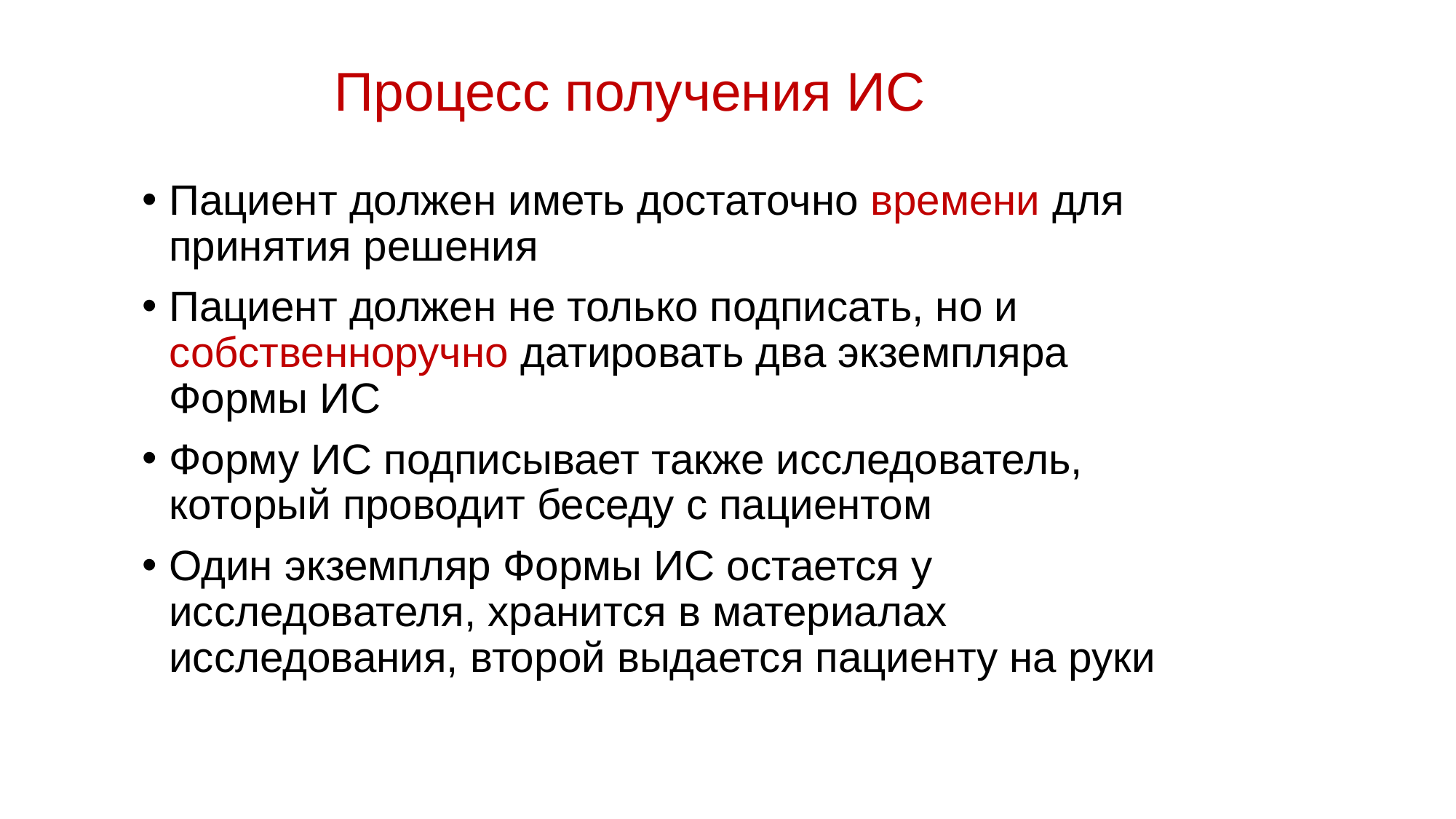

# Процесс получения ИС
Пациент должен иметь достаточно времени для принятия решения
Пациент должен не только подписать, но и собственноручно датировать два экземпляра Формы ИС
Форму ИС подписывает также исследователь, который проводит беседу с пациентом
Один экземпляр Формы ИС остается у исследователя, хранится в материалах исследования, второй выдается пациенту на руки